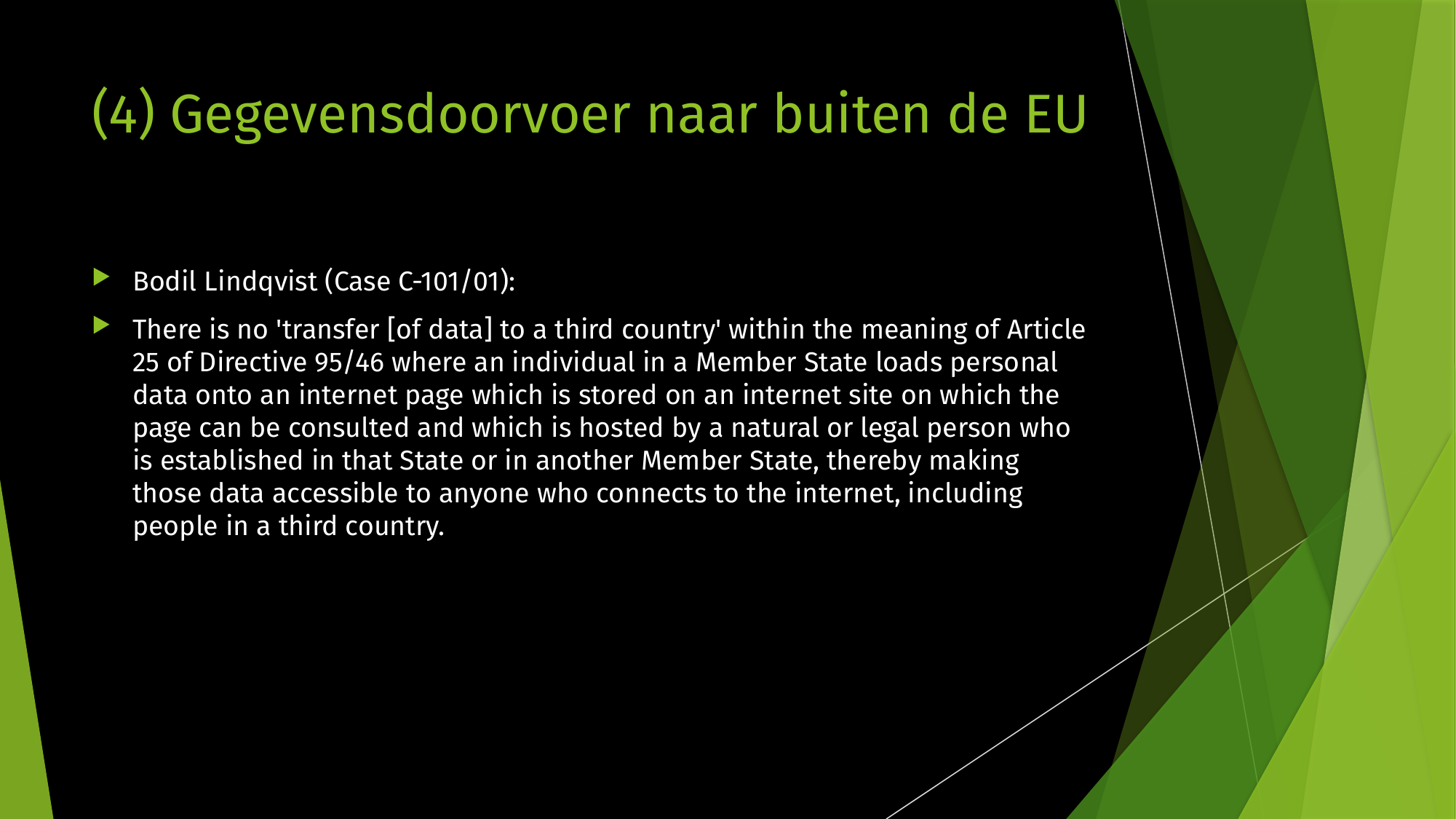

# (4) Gegevensdoorvoer naar buiten de EU
Bodil Lindqvist (Case C-101/01):
There is no 'transfer [of data] to a third country' within the meaning of Article 25 of Directive 95/46 where an individual in a Member State loads personal data onto an internet page which is stored on an internet site on which the page can be consulted and which is hosted by a natural or legal person who is established in that State or in another Member State, thereby making those data accessible to anyone who connects to the internet, including people in a third country.